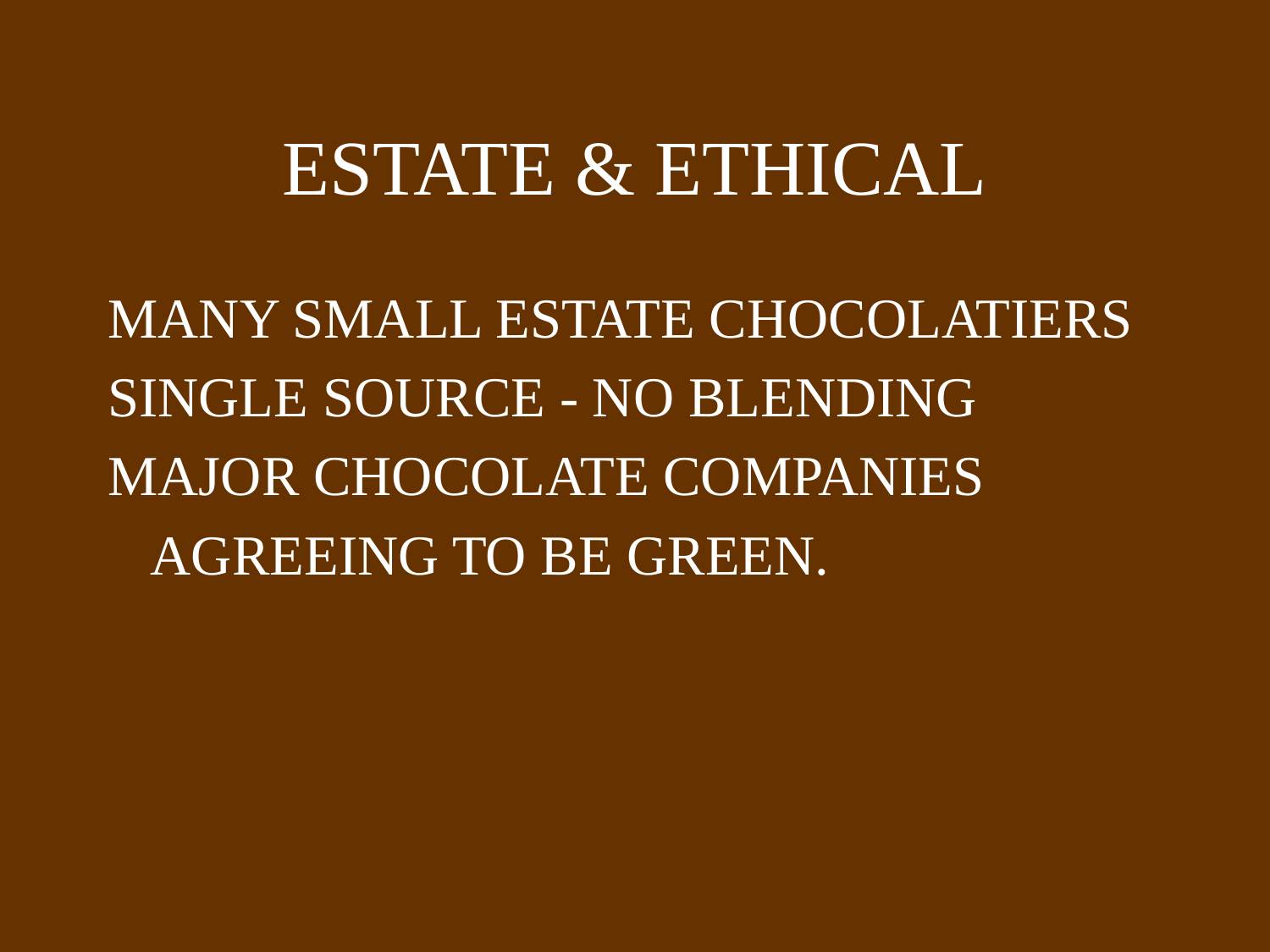

# ESTATE & ETHICAL
MANY SMALL ESTATE CHOCOLATIERS
SINGLE SOURCE - NO BLENDING
MAJOR CHOCOLATE COMPANIES
   AGREEING TO BE GREEN.